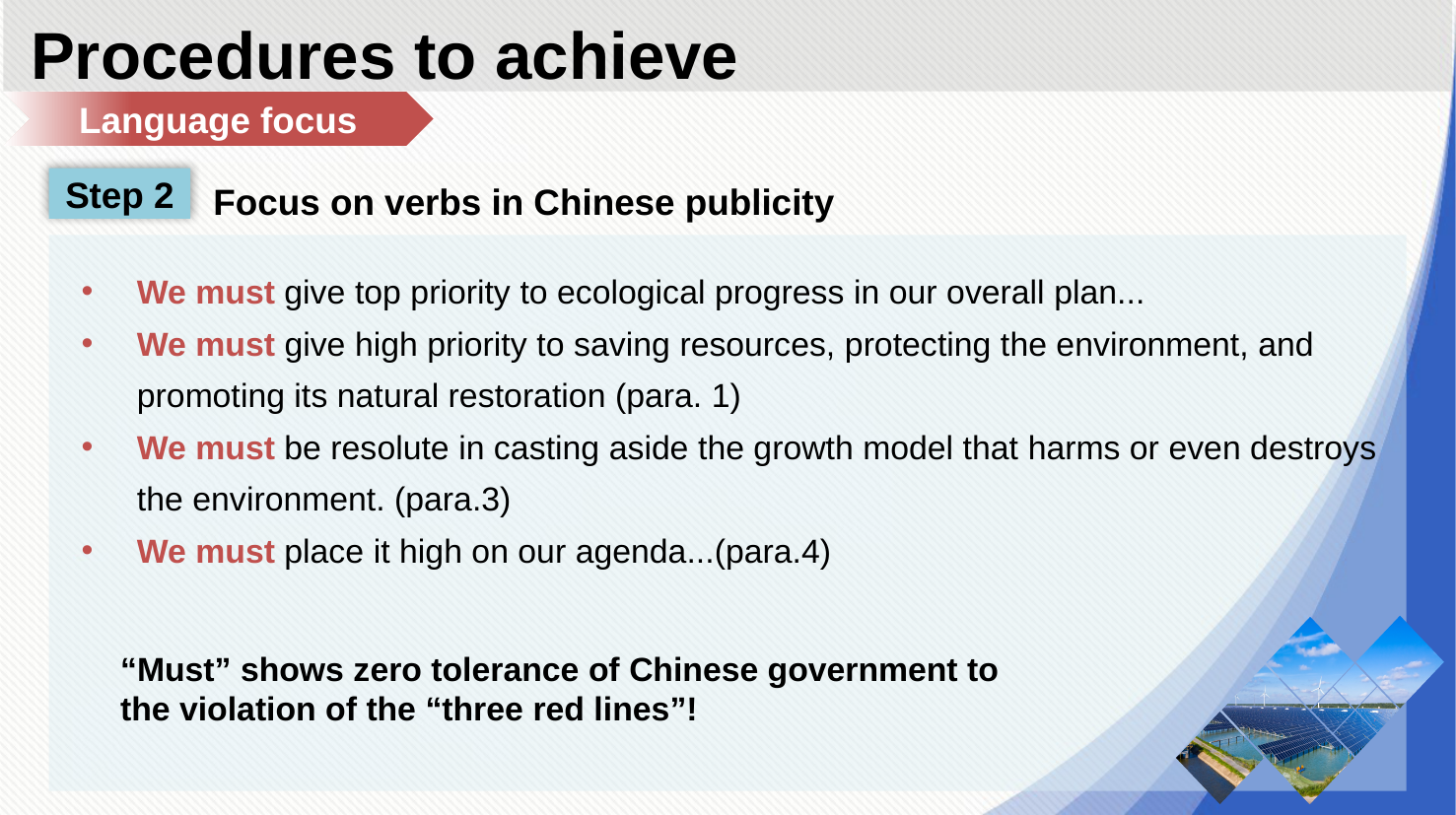

Procedures to achieve
Language focus
Step 2
Focus on verbs in Chinese publicity

We must give top priority to ecological progress in our overall plan...
We must give high priority to saving resources, protecting the environment, and promoting its natural restoration (para. 1)
We must be resolute in casting aside the growth model that harms or even destroys the environment. (para.3)
We must place it high on our agenda...(para.4)

“Must” shows zero tolerance of Chinese government to the violation of the “three red lines”!